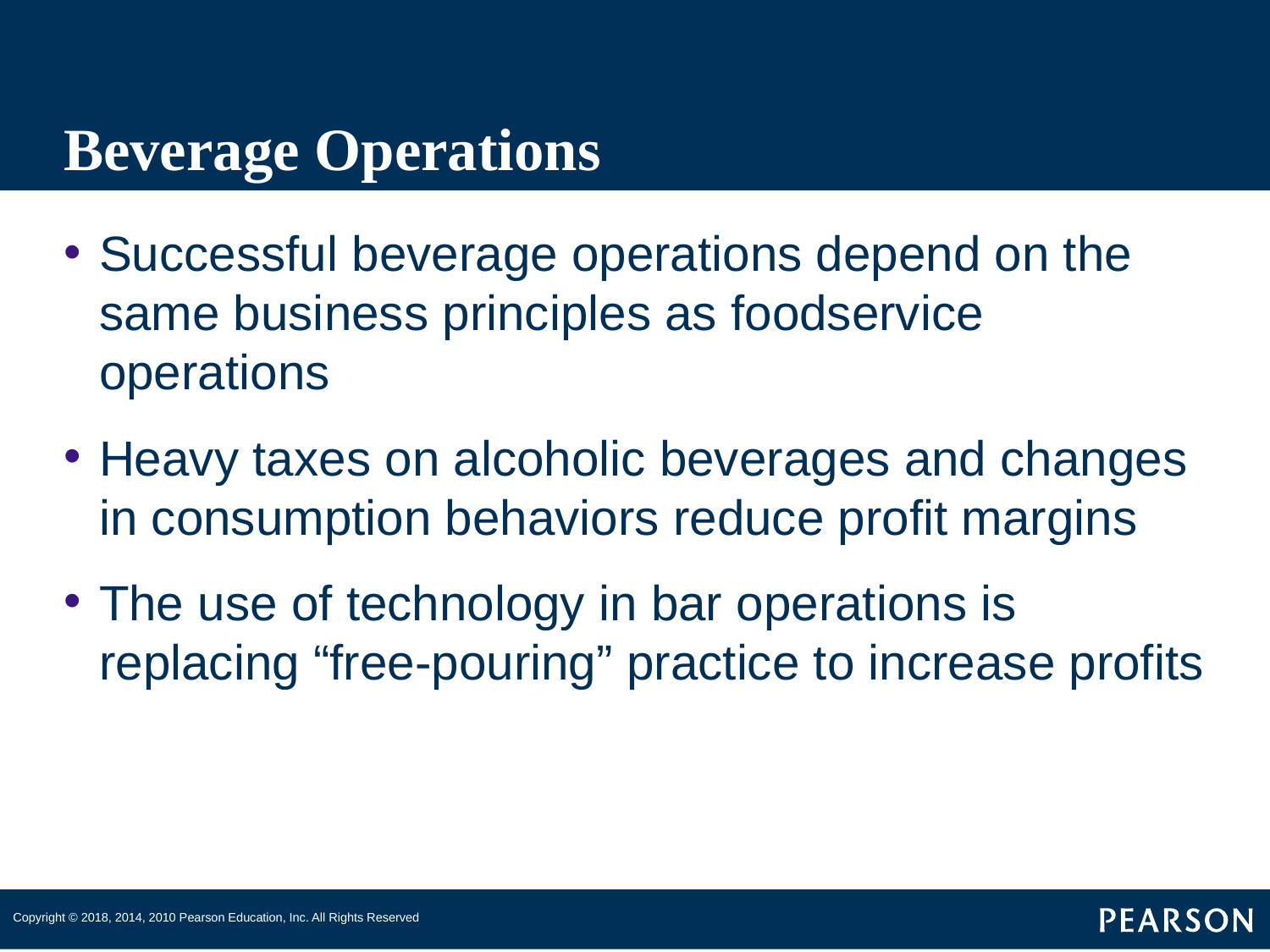

# Beverage Operations
Successful beverage operations depend on the same business principles as foodservice operations
Heavy taxes on alcoholic beverages and changes in consumption behaviors reduce profit margins
The use of technology in bar operations is replacing “free-pouring” practice to increase profits